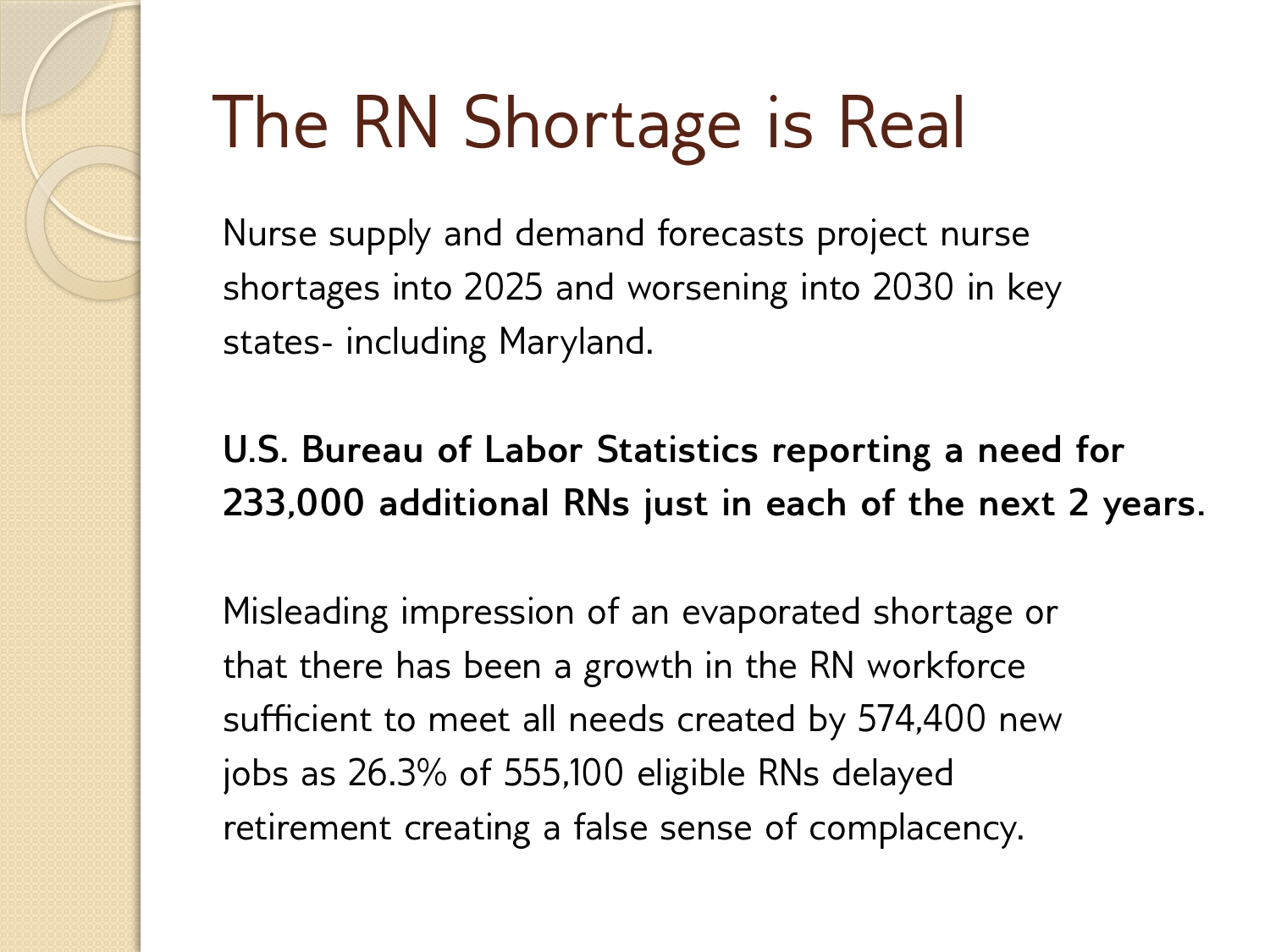

# The RN Shortage is Real
Nurse supply and demand forecasts project nurse
shortages into 2025 and worsening into 2030 in key
states- including Maryland.

U.S. Bureau of Labor Statistics reporting a need for
233,000 additional RNs just in each of the next 2 years.

Misleading impression of an evaporated shortage or
that there has been a growth in the RN workforce
sufficient to meet all needs created by 574,400 new
jobs as 26.3% of 555,100 eligible RNs delayed
retirement creating a false sense of complacency.